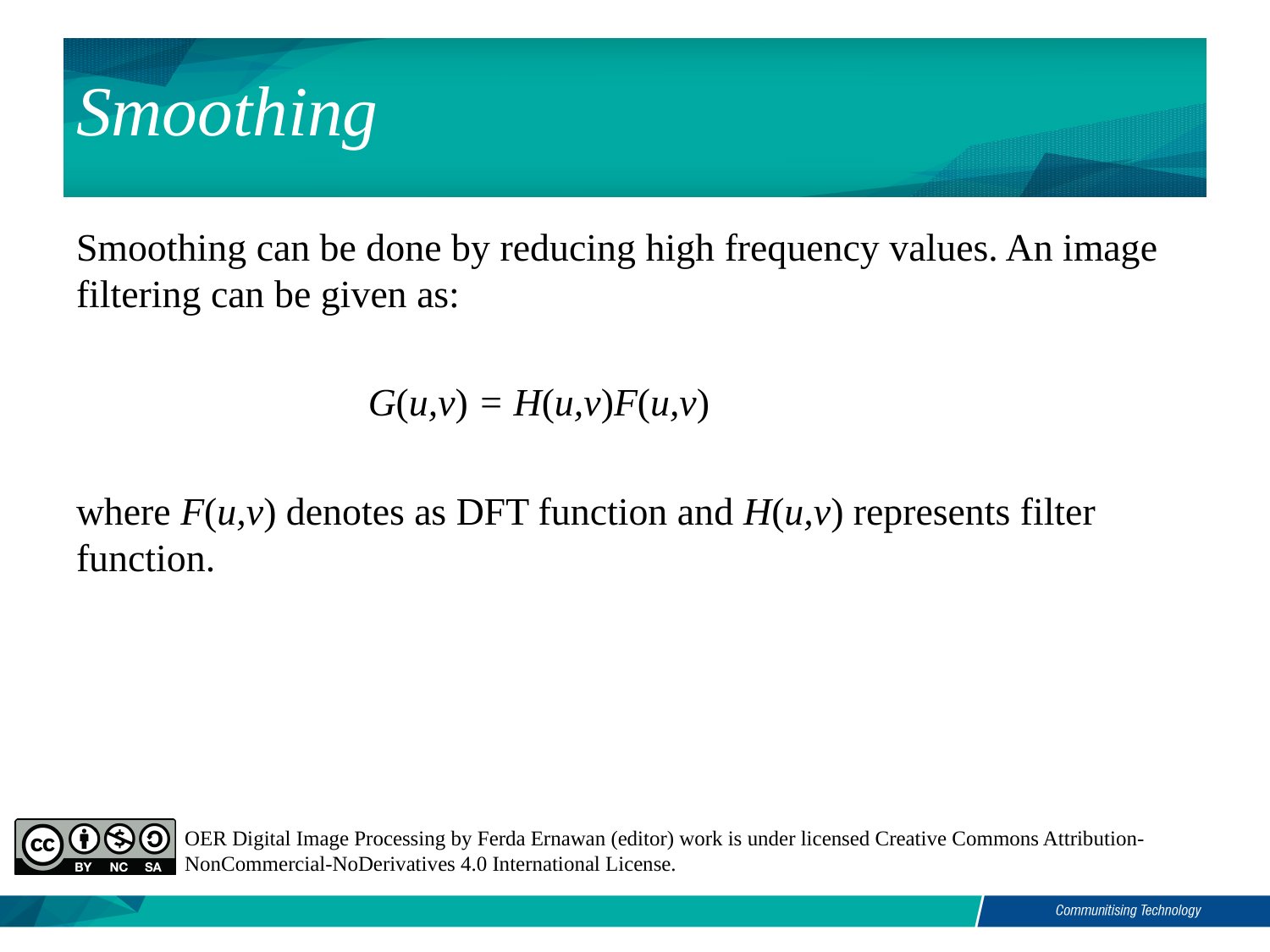

# Smoothing
Smoothing can be done by reducing high frequency values. An image filtering can be given as:

			G(u,v) = H(u,v)F(u,v)

where F(u,v) denotes as DFT function and H(u,v) represents filter function.